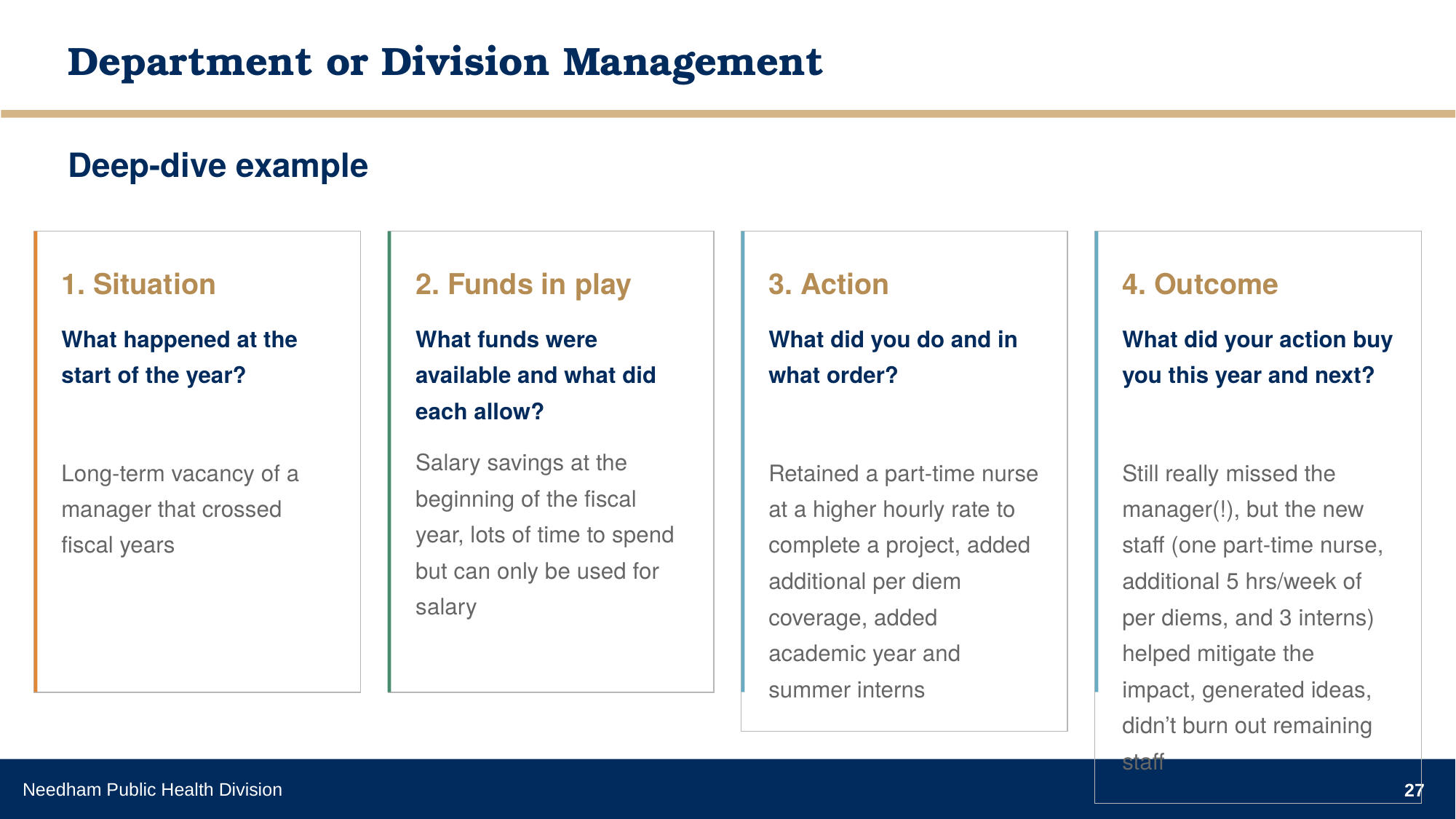

# Department or Division Management
Deep-dive example

| 1. Situation What happened at the start of the year? Long-term vacancy of a manager that crossed fiscal years |
| --- |
| 2. Funds in play What funds were available and what did each allow? Salary savings at the beginning of the fiscal year, lots of time to spend but can only be used for salary |
| --- |
| 3. Action What did you do and in what order? Retained a part-time nurse at a higher hourly rate to complete a project, added additional per diem coverage, added academic year and summer interns |
| --- |
| 4. Outcome What did your action buy you this year and next? Still really missed the manager(!), but the new staff (one part-time nurse, additional 5 hrs/week of per diems, and 3 interns) helped mitigate the impact, generated ideas, didn’t burn out remaining staff |
| --- |